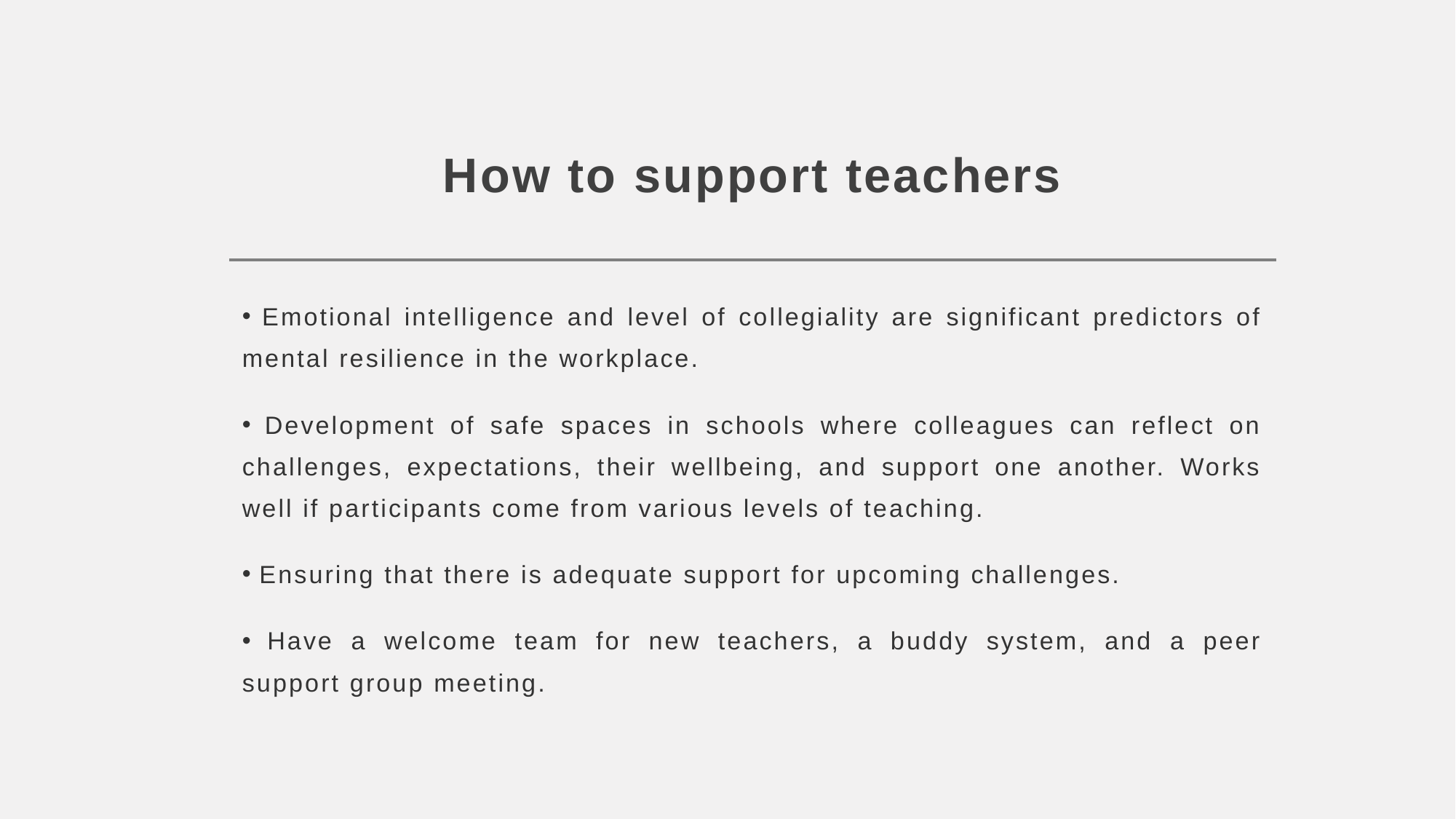

# How to support teachers
 Emotional intelligence and level of collegiality are significant predictors of mental resilience in the workplace.
 Development of safe spaces in schools where colleagues can reflect on challenges, expectations, their wellbeing, and support one another. Works well if participants come from various levels of teaching.
 Ensuring that there is adequate support for upcoming challenges.
 Have a welcome team for new teachers, a buddy system, and a peer support group meeting.